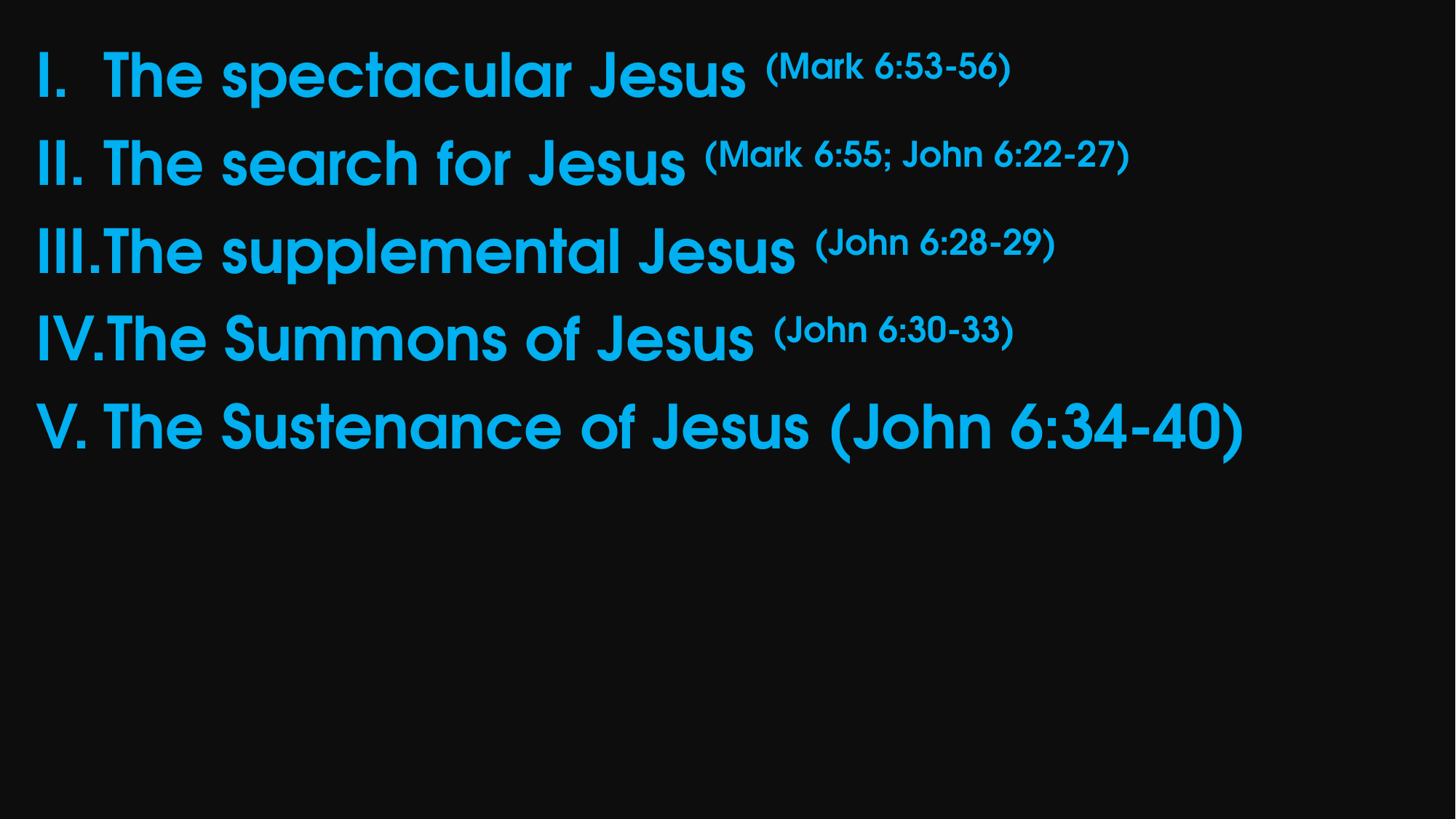

The spectacular Jesus (Mark 6:53-56)
The search for Jesus (Mark 6:55; John 6:22-27)
The supplemental Jesus (John 6:28-29)
The Summons of Jesus (John 6:30-33)
The Sustenance of Jesus (John 6:34-40)